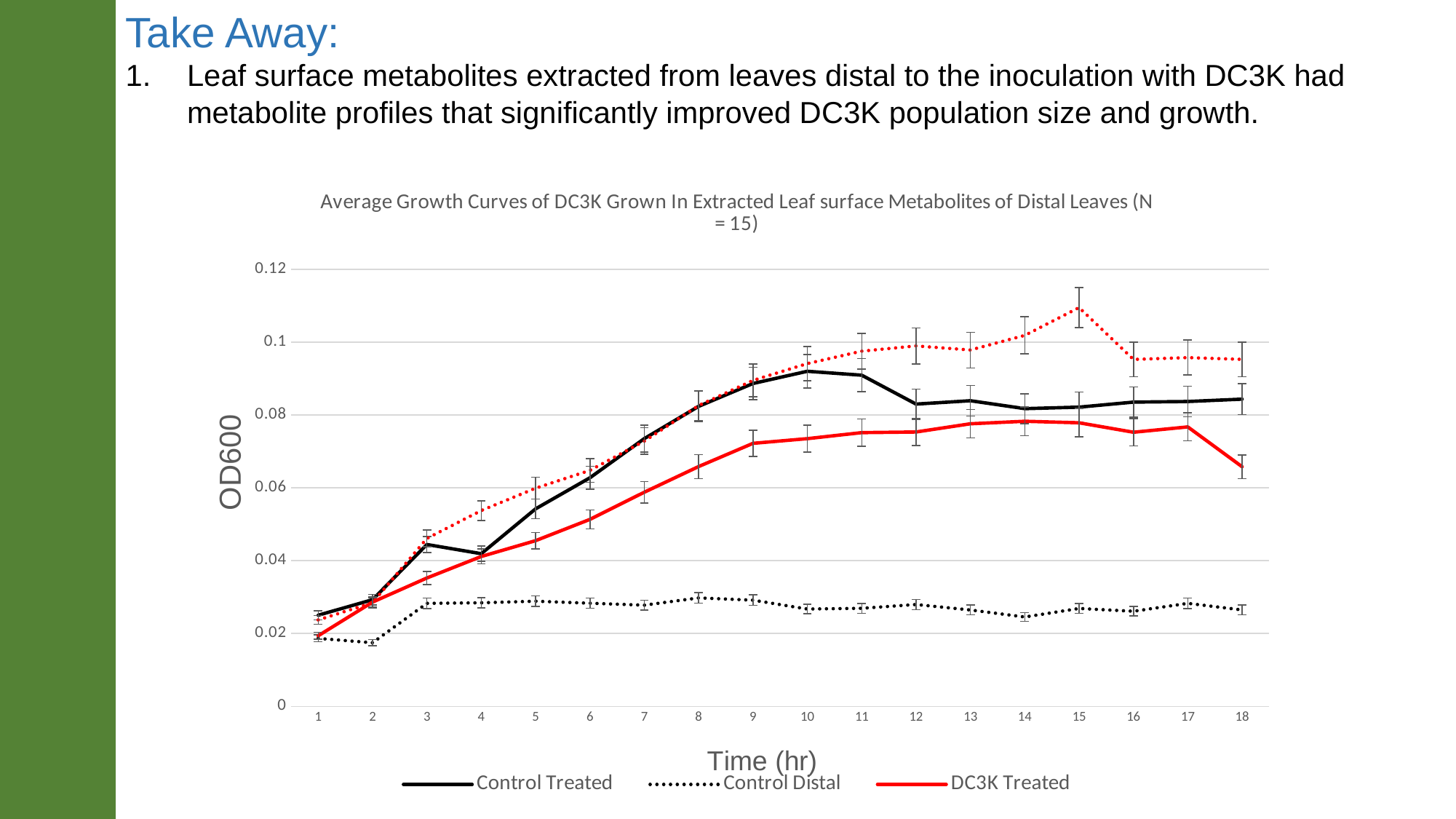

Take Away:
Leaf surface metabolites extracted from leaves distal to the inoculation with DC3K had metabolite profiles that significantly improved DC3K population size and growth.

### Chart: Average Growth Curves of DC3K Grown In Extracted Leaf surface Metabolites of Distal Leaves (N = 15)

| Category | Control Treated | Control Distal | DC3K Treated | DC3K Distal |
|---|---|---|---|---|